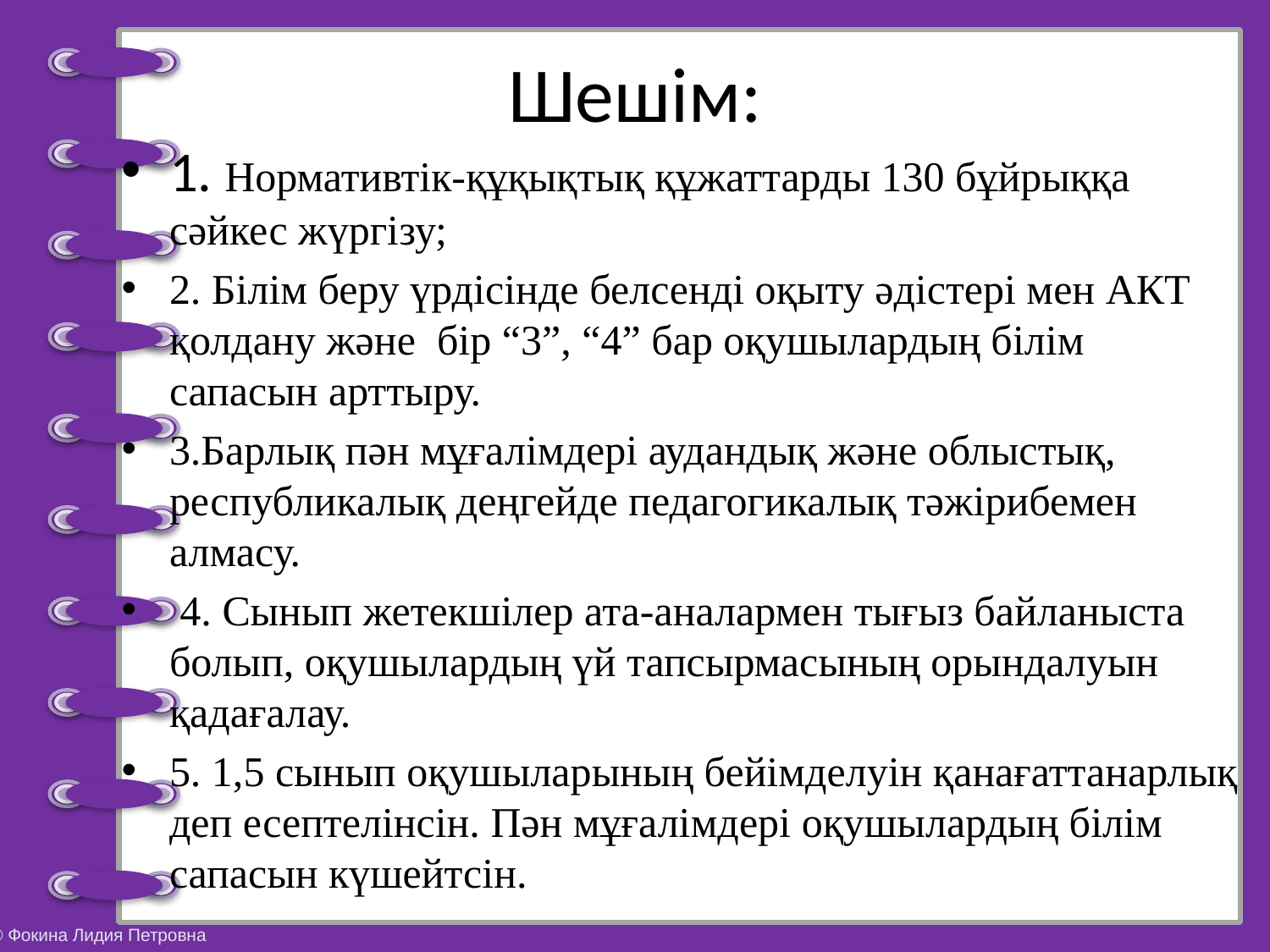

# Шешім:
1. Нормативтік-құқықтық құжаттарды 130 бұйрыққа сәйкес жүргізу;
2. Білім беру үрдісінде белсенді оқыту әдістері мен АКТ қолдану және  бір “3”, “4” бар оқушылардың білім сапасын арттыру.
3.Барлық пән мұғалімдері аудандық және облыстық, республикалық деңгейде педагогикалық тәжірибемен алмасу.
 4. Сынып жетекшілер ата-аналармен тығыз байланыста болып, оқушылардың үй тапсырмасының орындалуын қадағалау.
5. 1,5 сынып оқушыларының бейімделуін қанағаттанарлық деп есептелінсін. Пән мұғалімдері оқушылардың білім сапасын күшейтсін.